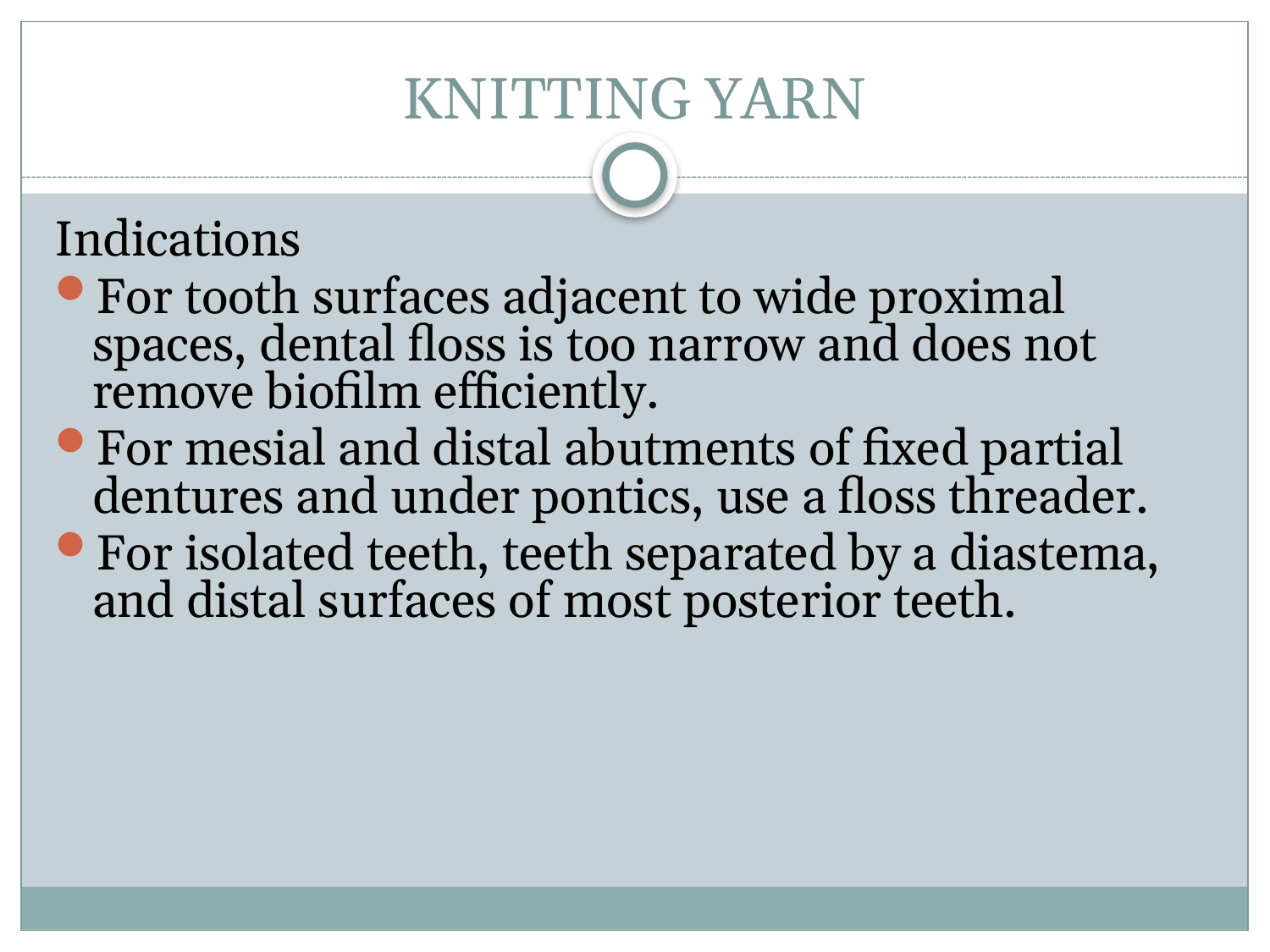

# KNITTING YARN
Indications
For tooth surfaces adjacent to wide proximal spaces, dental floss is too narrow and does not remove biofilm efficiently.
For mesial and distal abutments of fixed partial dentures and under pontics, use a floss threader.
For isolated teeth, teeth separated by a diastema, and distal surfaces of most posterior teeth.